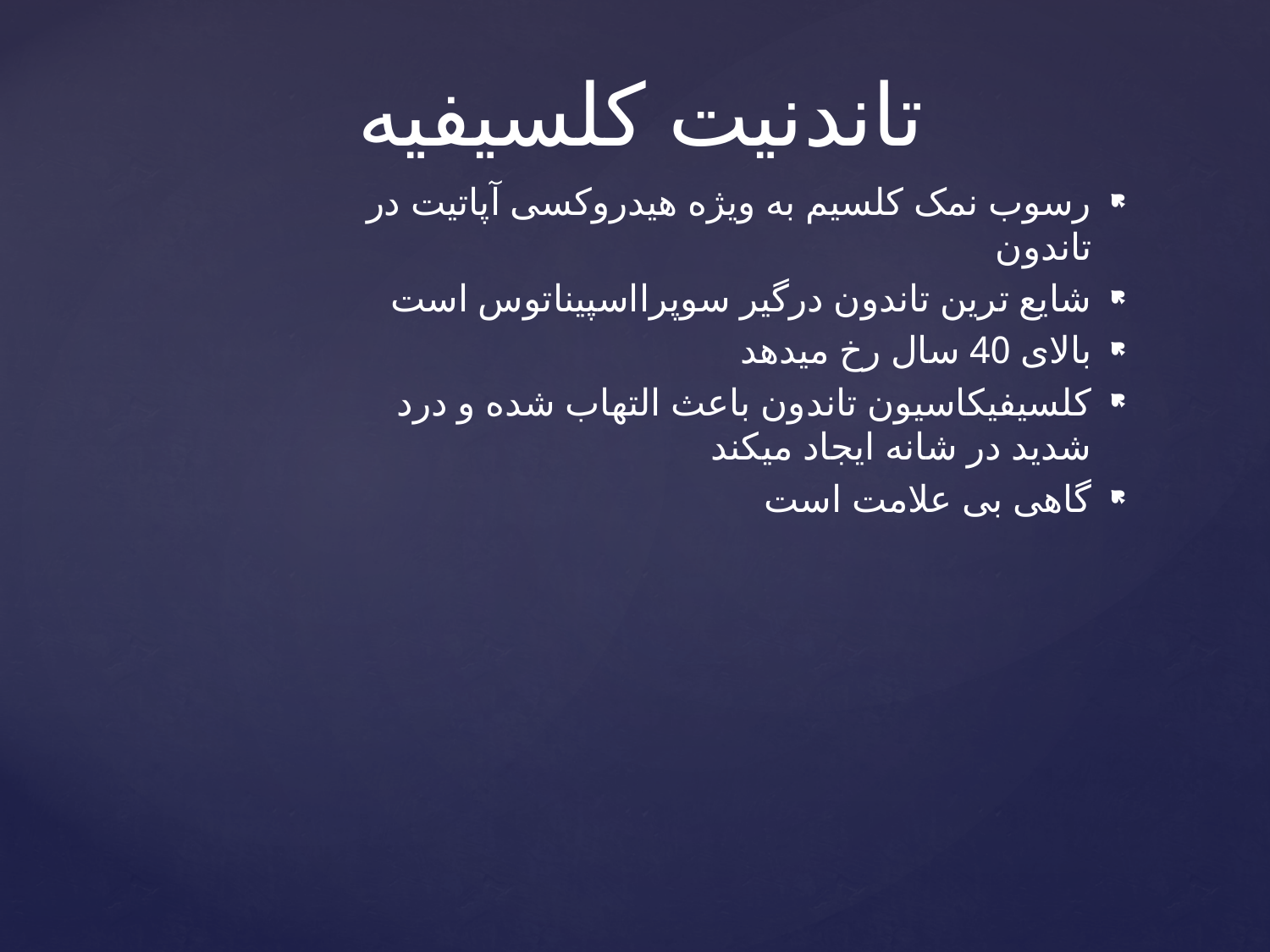

# تاندنیت کلسیفیه
رسوب نمک کلسیم به ویژه هیدروکسی آپاتیت در تاندون
شایع ترین تاندون درگیر سوپرااسپیناتوس است
بالای 40 سال رخ میدهد
کلسیفیکاسیون تاندون باعث التهاب شده و درد شدید در شانه ایجاد میکند
گاهی بی علامت است